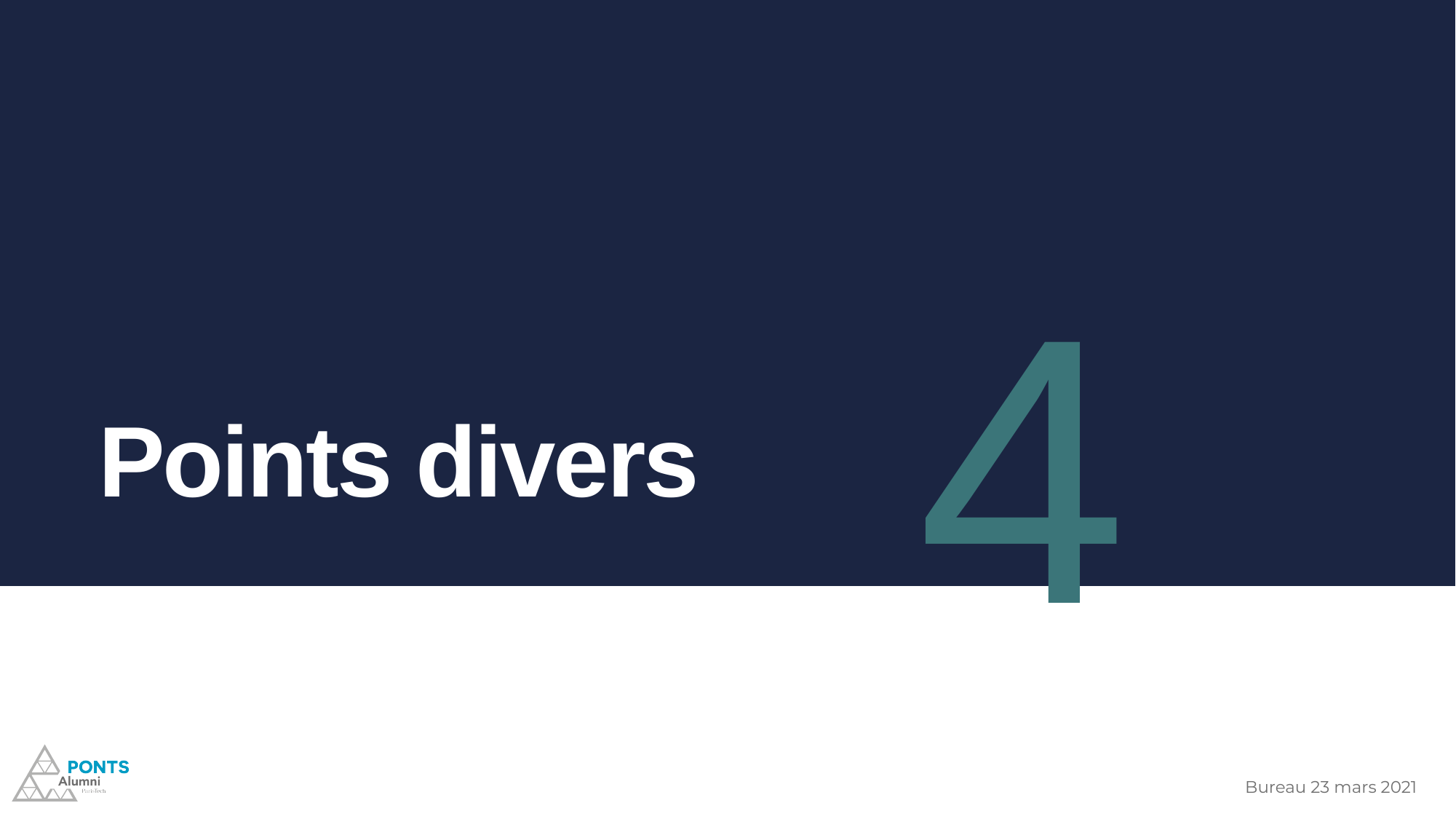

4
# Points divers
Bureau 23 mars 2021